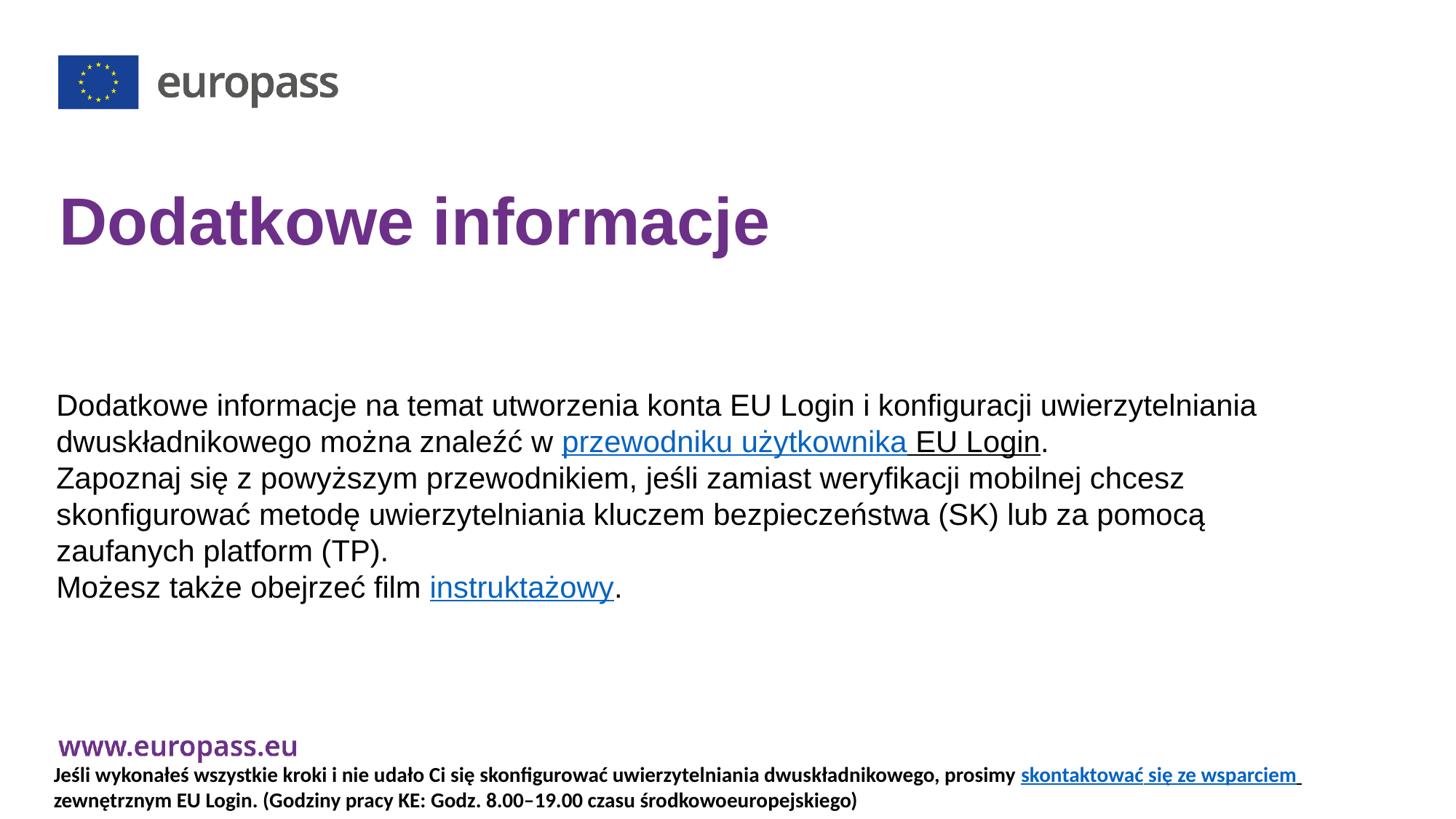

# Dodatkowe informacje
Dodatkowe informacje na temat utworzenia konta EU Login i konfiguracji uwierzytelniania dwuskładnikowego można znaleźć w przewodniku użytkownika EU Login.
Zapoznaj się z powyższym przewodnikiem, jeśli zamiast weryfikacji mobilnej chcesz skonfigurować metodę uwierzytelniania kluczem bezpieczeństwa (SK) lub za pomocą zaufanych platform (TP).
Możesz także obejrzeć film instruktażowy.

Jeśli wykonałeś wszystkie kroki i nie udało Ci się skonfigurować uwierzytelniania dwuskładnikowego, prosimy skontaktować się ze wsparciem zewnętrznym EU Login. (Godziny pracy KE: Godz. 8.00–19.00 czasu środkowoeuropejskiego)